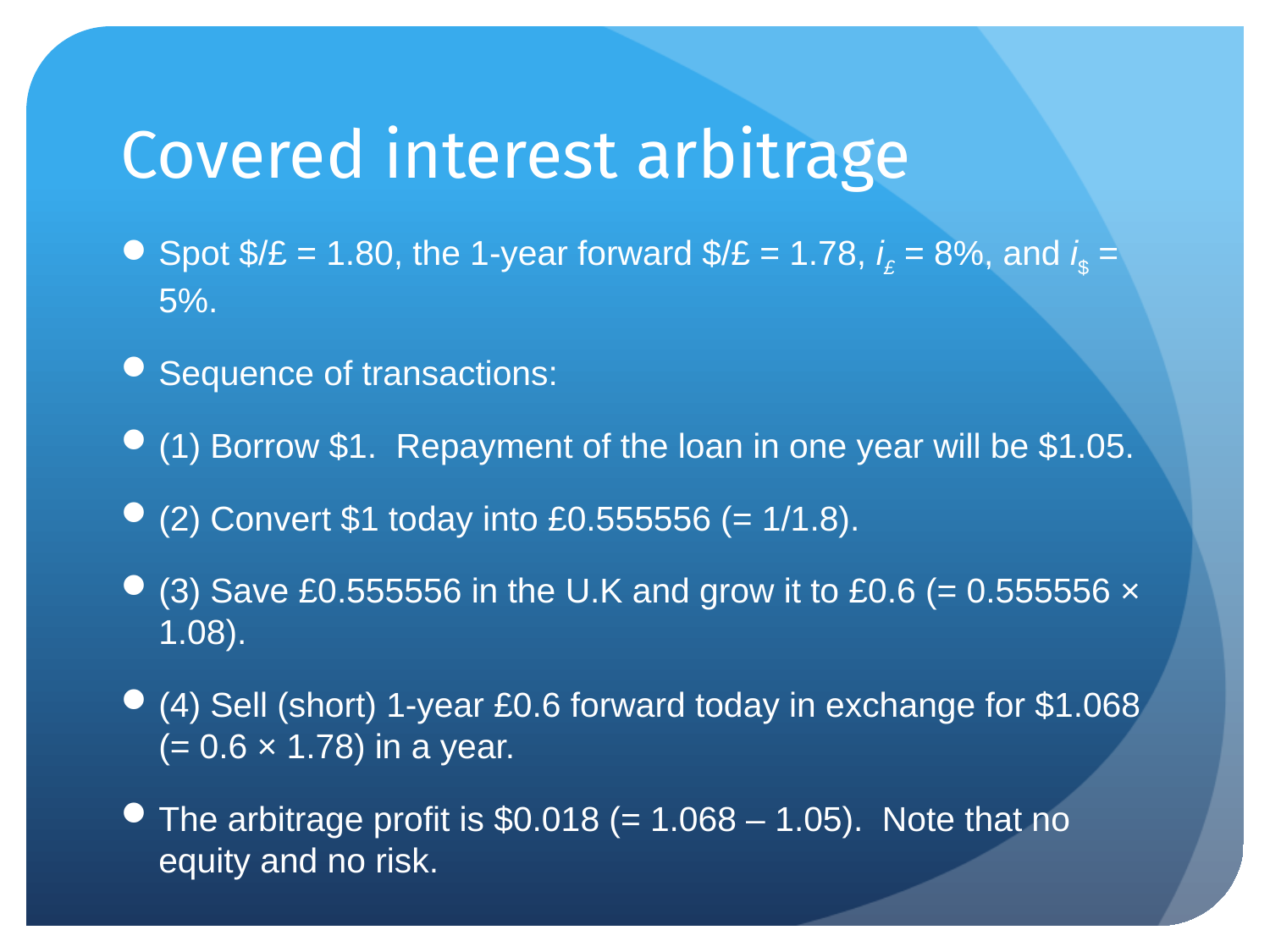

# Covered interest arbitrage
Spot $/£ = 1.80, the 1-year forward $/£ = 1.78, i£ = 8%, and i$ = 5%.
Sequence of transactions:
(1) Borrow $1.  Repayment of the loan in one year will be $1.05.
(2) Convert $1 today into £0.555556 (= 1/1.8).
(3) Save £0.555556 in the U.K and grow it to £0.6 (= 0.555556 × 1.08).
(4) Sell (short) 1-year £0.6 forward today in exchange for $1.068 (= 0.6 × 1.78) in a year.
The arbitrage profit is $0.018 (= 1.068 – 1.05).  Note that no equity and no risk.